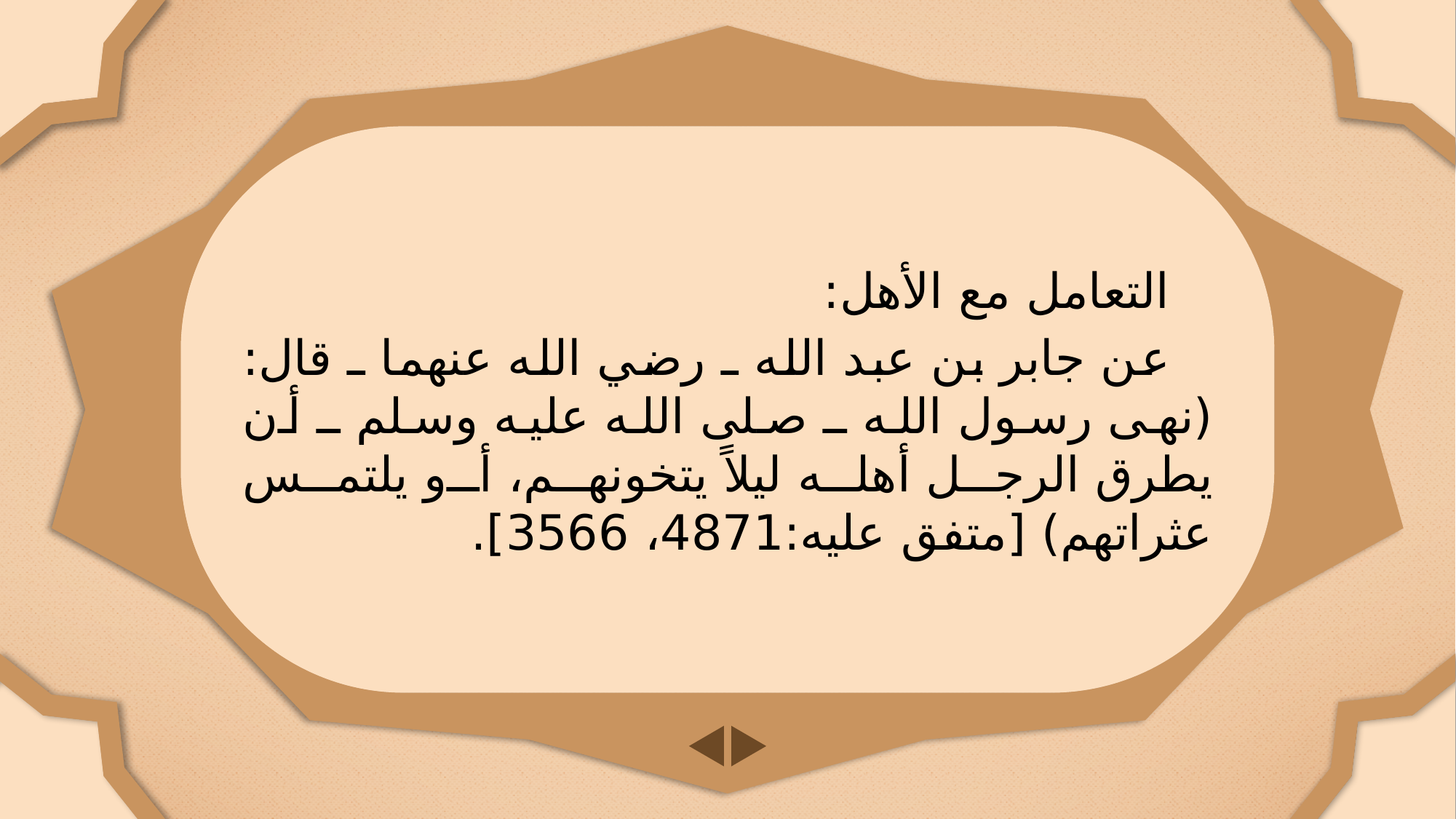

التعامل مع الأهل:
عن جابر بن عبد الله ـ رضي الله عنهما ـ قال: (نهى رسول الله ـ صلى الله عليه وسلم ـ أن يطرق الرجل أهله ليلاً يتخونهم، أو يلتمس عثراتهم) [متفق عليه:4871، 3566].